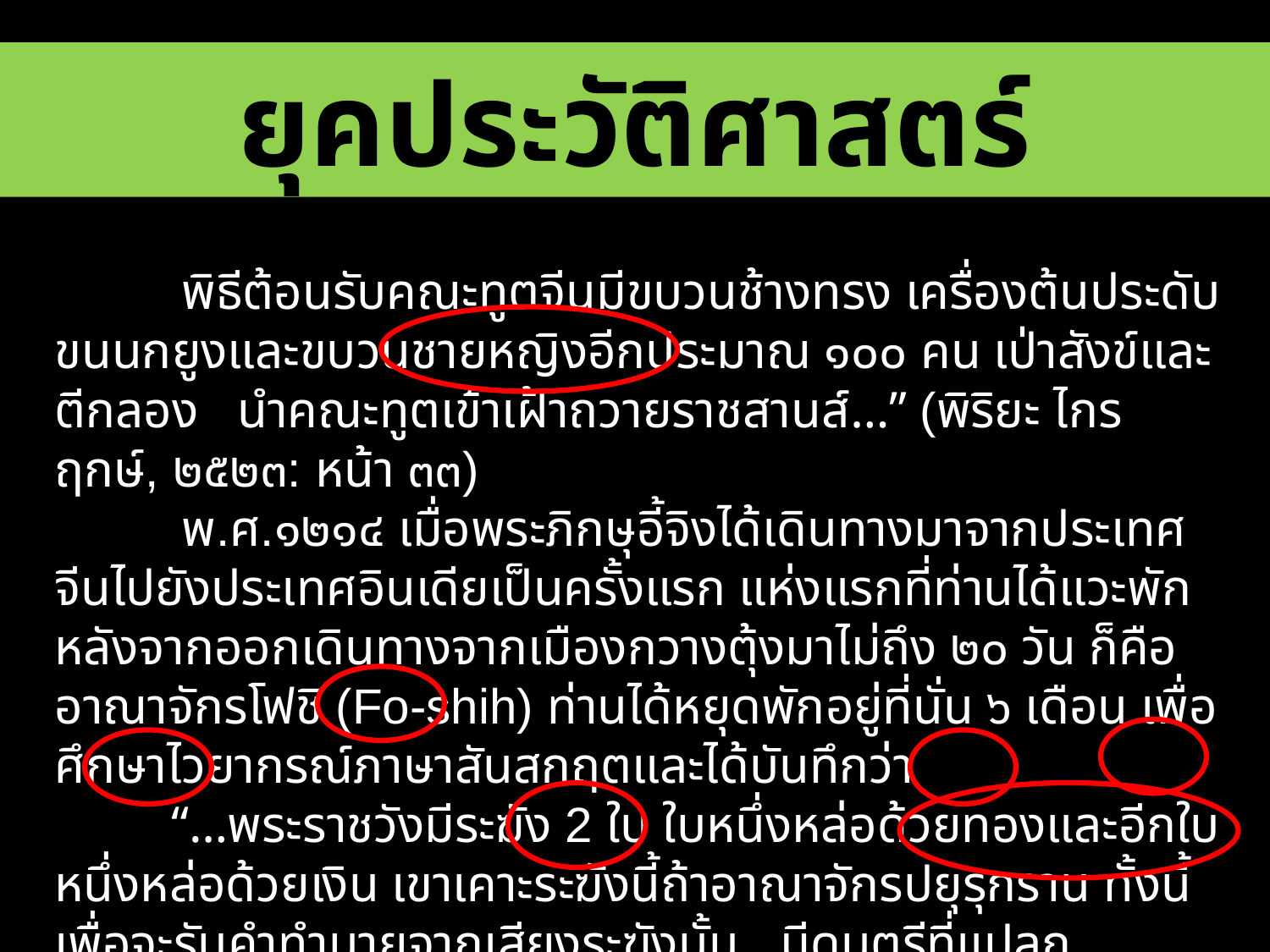

#
ยุคประวัติศาสตร์
	พิธีต้อนรับคณะทูตจีนมีขบวนช้างทรง เครื่องต้นประดับขนนกยูงและขบวนชายหญิงอีกประมาณ ๑๐๐ คน เป่าสังข์และตีกลอง   นำคณะทูตเข้าเฝ้าถวายราชสานส์…” (พิริยะ ไกรฤกษ์, ๒๕๒๓: หน้า ๓๓)
	พ.ศ.๑๒๑๔ เมื่อพระภิกษุอี้จิงได้เดินทางมาจากประเทศจีนไปยังประเทศอินเดียเป็นครั้งแรก แห่งแรกที่ท่านได้แวะพักหลังจากออกเดินทางจากเมืองกวางตุ้งมาไม่ถึง ๒๐ วัน ก็คือ อาณาจักรโฟชิ (Fo-shih) ท่านได้หยุดพักอยู่ที่นั่น ๖ เดือน เพื่อศึกษาไวยากรณ์ภาษาสันสกฤตและได้บันทึกว่า
         “…พระราชวังมีระฆัง 2 ใบ ใบหนึ่งหล่อด้วยทองและอีกใบหนึ่งหล่อด้วยเงิน เขาเคาะระฆังนี้ถ้าอาณาจักรปยุรุกราน ทั้งนี้เพื่อจะรับคำทำนายจากเสียงระฆังนั้น...มีดนตรีที่แปลกประหลาดโดยเฉพาะ และมีการฟ้อนรำที่ละเอียดอ่อน เกี่ยวกับดนตรีและการฟ้อนรำนี้จดหมายเหตุจีน  ได้กล่าวถึงรายเอียดไว้อย่างยืดยาว..”